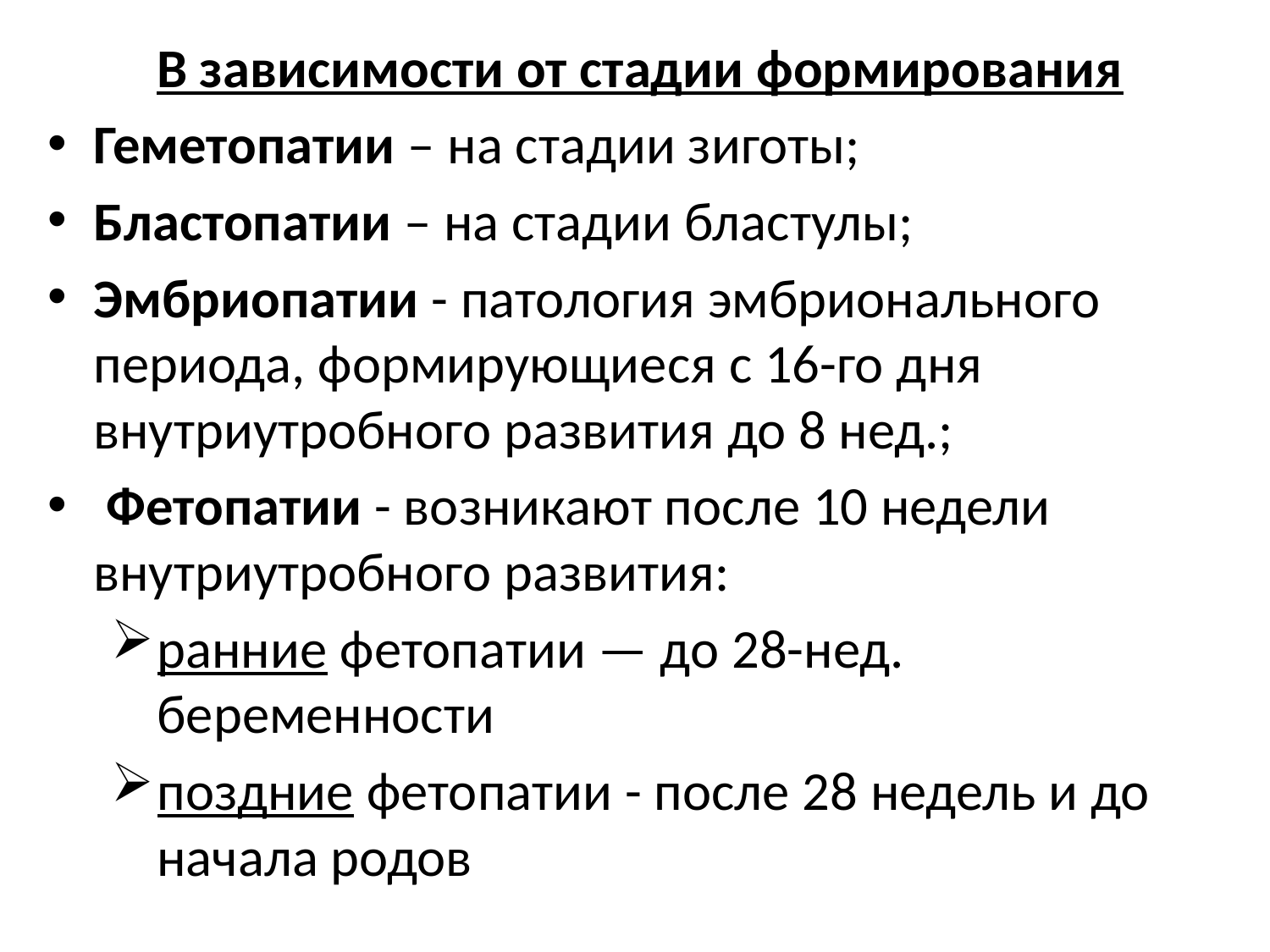

В зависимости от стадии формирования
Геметопатии – на стадии зиготы;
Бластопатии – на стадии бластулы;
Эмбриопатии - патология эмбрионального периода, формирующиеся с 16-го дня внутриутробного развития до 8 нед.;
 Фетопатии - возникают после 10 недели внутриутробного развития:
ранние фетопатии — до 28-нед. беременности
поздние фетопатии - после 28 недель и до начала родов